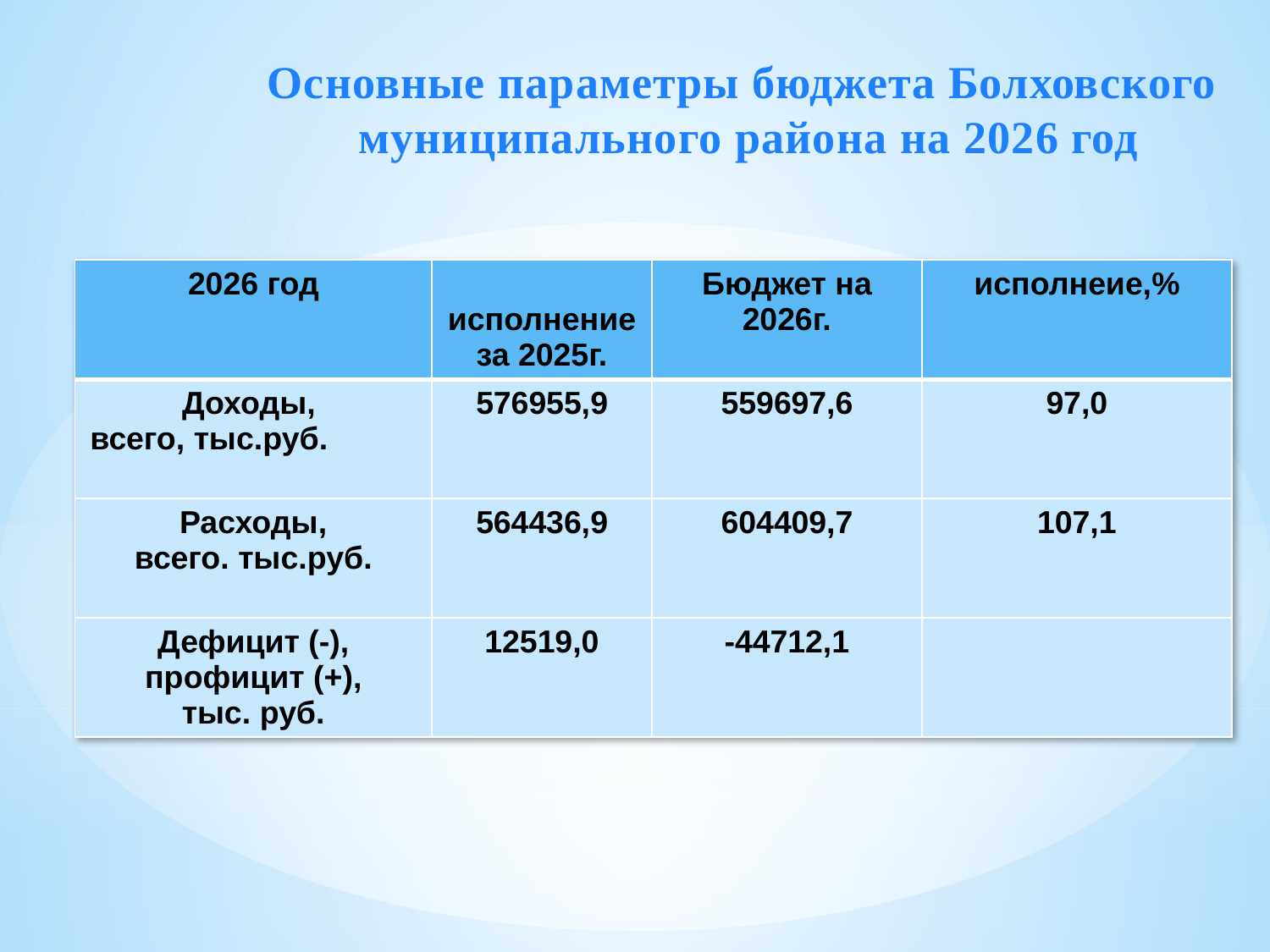

Основные параметры бюджета Болховского  муниципального района на 2026 год
| 2026 год | исполнение за 2025г. | Бюджет на 2026г. | исполнеие,% |
| --- | --- | --- | --- |
| Доходы, всего, тыс.руб. | 576955,9 | 559697,6 | 97,0 |
| Расходы, всего. тыс.руб. | 564436,9 | 604409,7 | 107,1 |
| Дефицит (-), профицит (+), тыс. руб. | 12519,0 | -44712,1 |  |